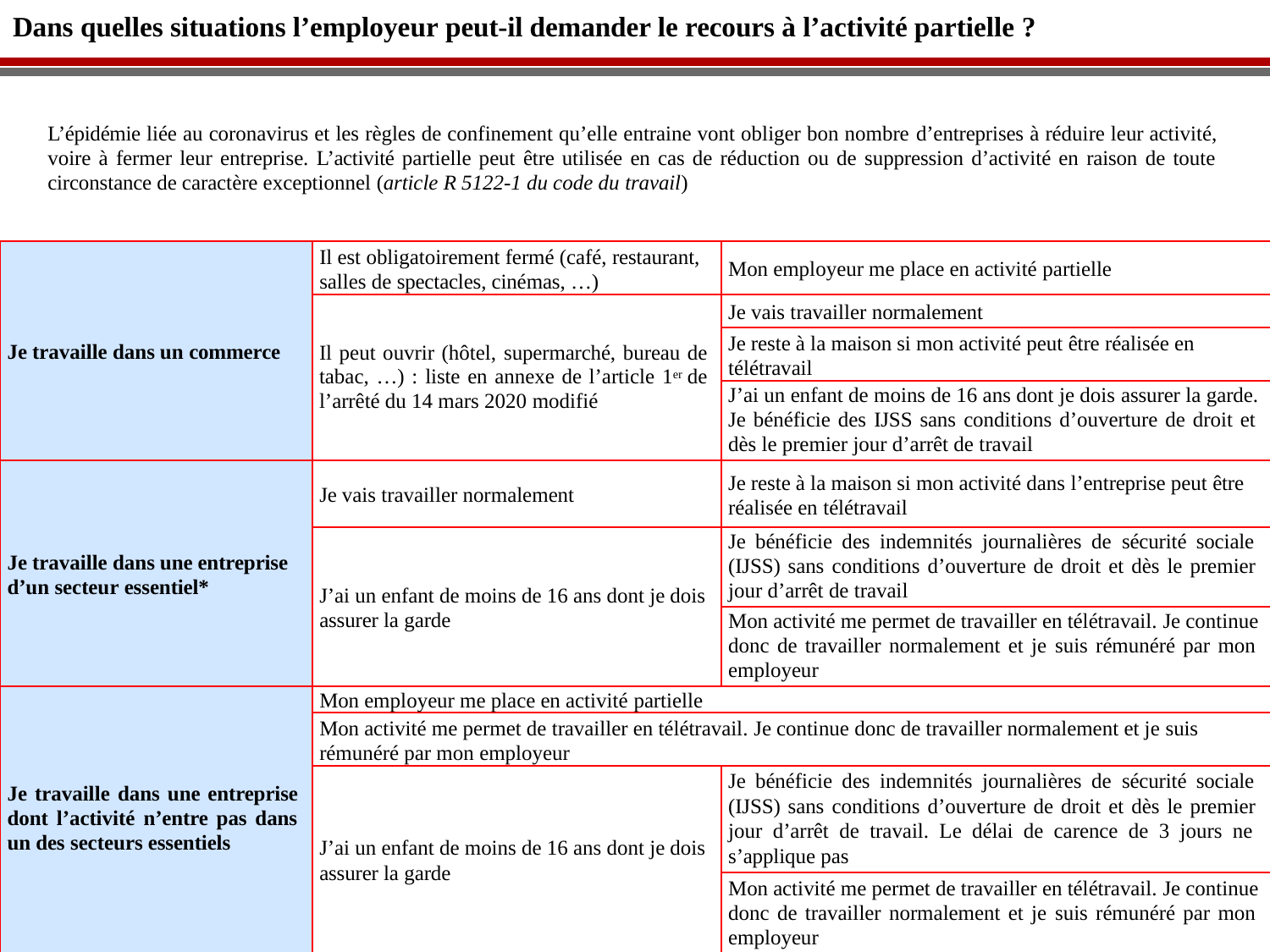

# Dans quelles situations l’employeur peut-il demander le recours à l’activité partielle ?

L’épidémie liée au coronavirus et les règles de confinement qu’elle entraine vont obliger bon nombre d’entreprises à réduire leur activité,  voire à fermer leur entreprise. L’activité partielle peut être utilisée en cas de réduction ou de suppression d’activité en raison de toute  circonstance de caractère exceptionnel (article R 5122-1 du code du travail)

Il est obligatoirement fermé (café, restaurant,  salles de spectacles, cinémas, …)

Mon employeur me place en activité partielle

Je vais travailler normalement
Je reste à la maison si mon activité peut être réalisée en  télétravail

Je travaille dans un commerce
Il peut ouvrir (hôtel, supermarché, bureau de  tabac, …) : liste en annexe de l’article 1er de  l’arrêté du 14 mars 2020 modifié
J’ai un enfant de moins de 16 ans dont je dois assurer la garde.  Je bénéficie des IJSS sans conditions d’ouverture de droit et  dès le premier jour d’arrêt de travail

Je reste à la maison si mon activité dans l’entreprise peut être  réalisée en télétravail
Je vais travailler normalement
Je bénéficie des indemnités journalières de sécurité sociale  (IJSS) sans conditions d’ouverture de droit et dès le premier  jour d’arrêt de travail

Je travaille dans une entreprise  d’un secteur essentiel*
J’ai un enfant de moins de 16 ans dont je dois  assurer la garde

Mon activité me permet de travailler en télétravail. Je continue  donc de travailler normalement et je suis rémunéré par mon  employeur
Mon employeur me place en activité partielle
Mon activité me permet de travailler en télétravail. Je continue donc de travailler normalement et je suis  rémunéré par mon employeur

Je bénéficie des indemnités journalières de sécurité sociale  (IJSS) sans conditions d’ouverture de droit et dès le premier  jour d’arrêt de travail. Le délai de carence de 3 jours ne  s’applique pas
Je travaille dans une entreprise  dont l’activité n’entre pas dans  un des secteurs essentiels
J’ai un enfant de moins de 16 ans dont je dois  assurer la garde

Mon activité me permet de travailler en télétravail. Je continue  donc de travailler normalement et je suis rémunéré par mon  employeur
4